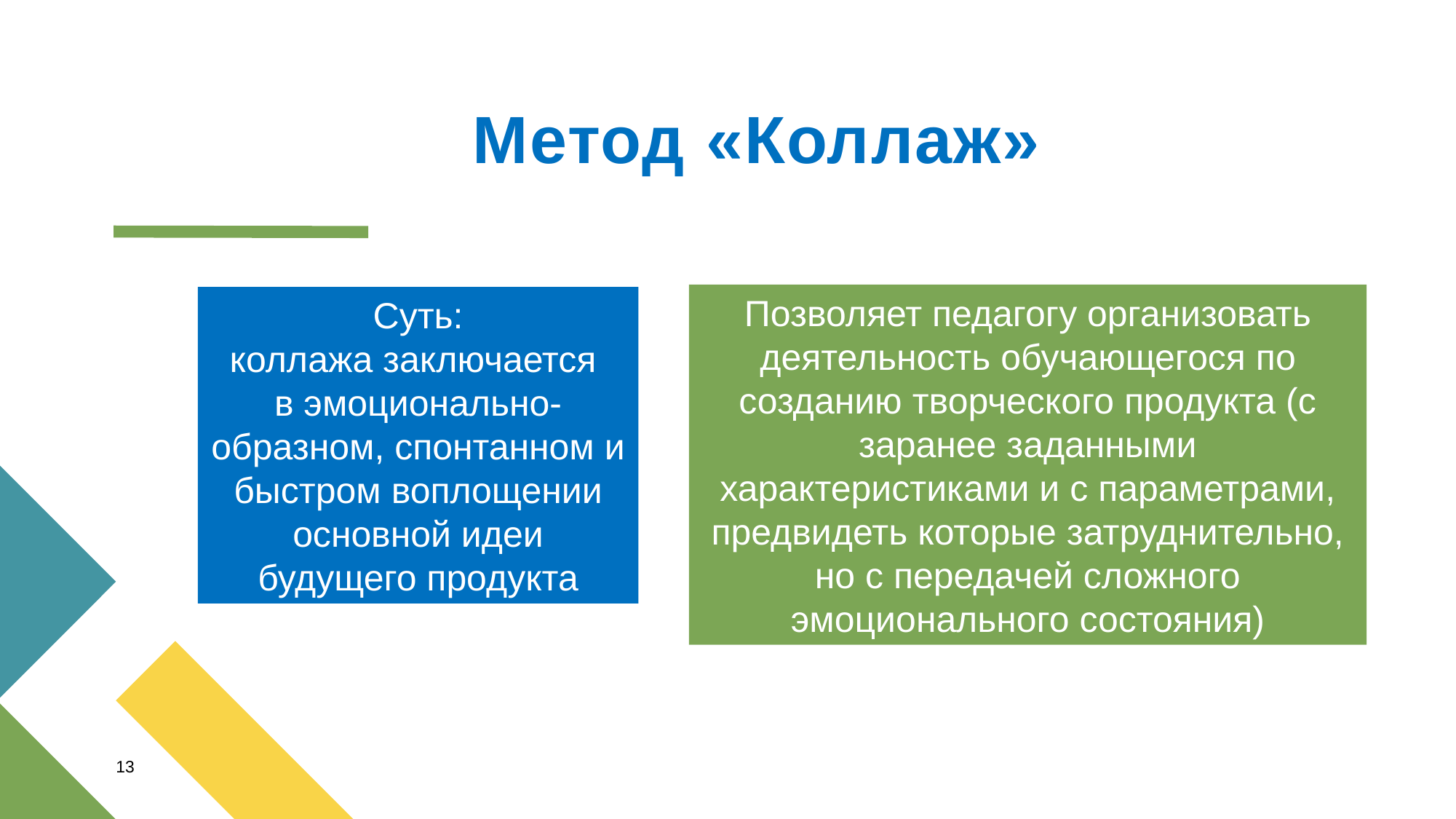

# Метод «Коллаж»
Позволяет педагогу организовать деятельность обучающегося по созданию творческого продукта (с заранее заданными характеристиками и с параметрами, предвидеть которые затруднительно, но с передачей сложного эмоционального состояния)
Суть:
коллажа заключается
в эмоционально-образном, спонтанном и быстром воплощении основной идеи будущего продукта
13